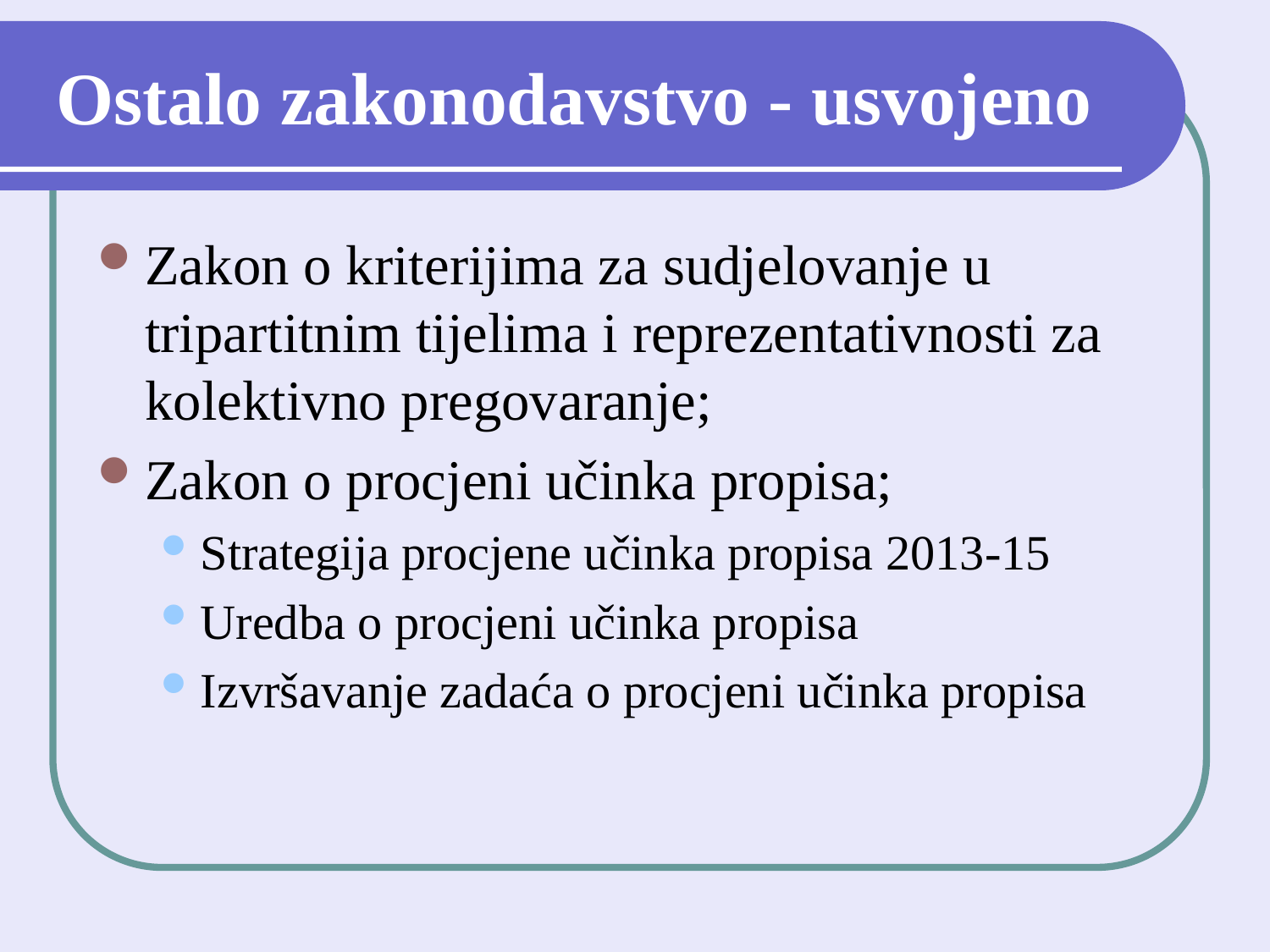

# Ostalo zakonodavstvo - usvojeno
Zakon o kriterijima za sudjelovanje u tripartitnim tijelima i reprezentativnosti za kolektivno pregovaranje;
Zakon o procjeni učinka propisa;
Strategija procjene učinka propisa 2013-15
Uredba o procjeni učinka propisa
Izvršavanje zadaća o procjeni učinka propisa